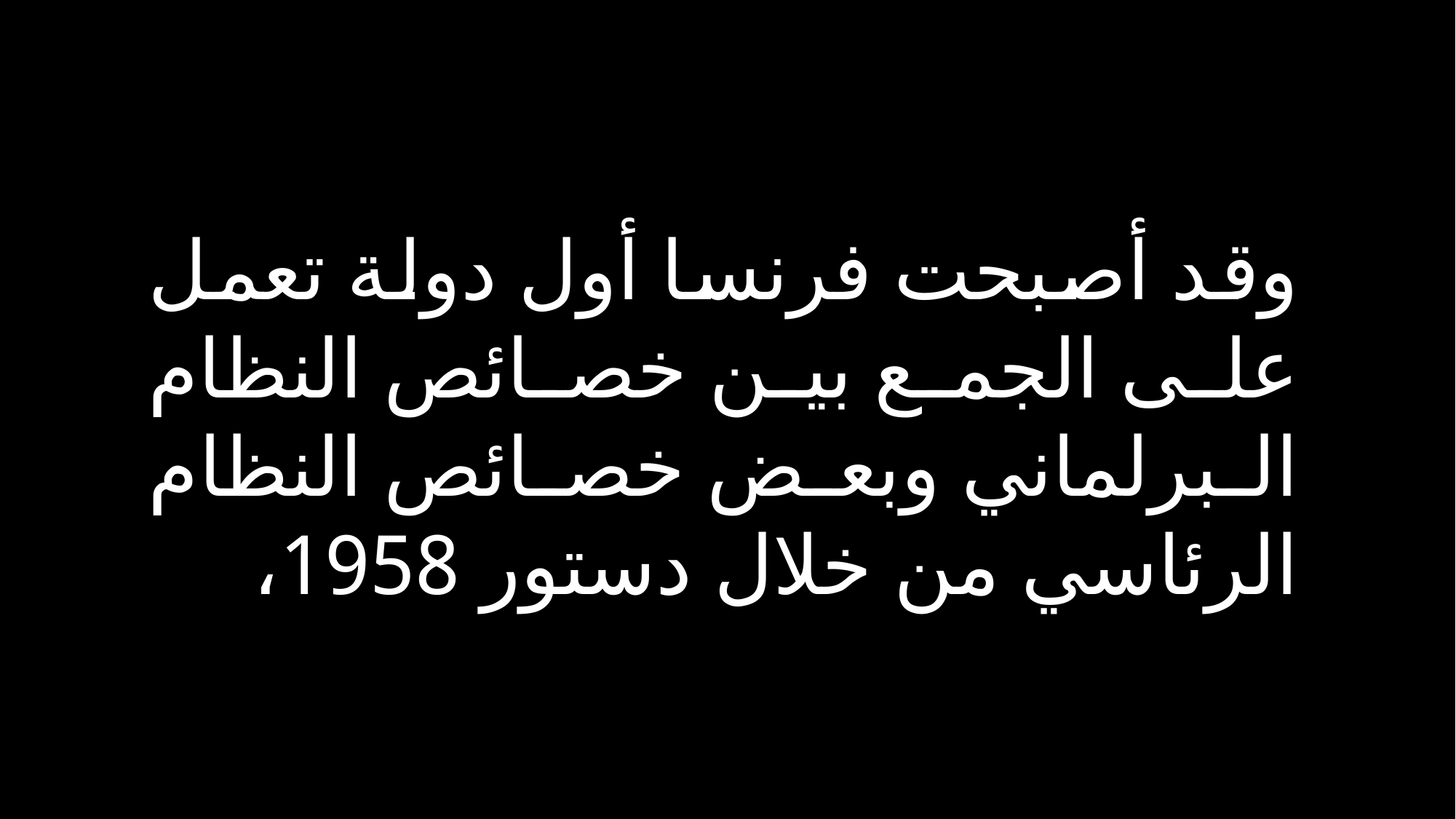

وقد أصبحت فرنسا أول دولة تعمل على الجمع بين خصائص النظام البرلماني وبعض خصائص النظام الرئاسي من خلال دستور 1958،